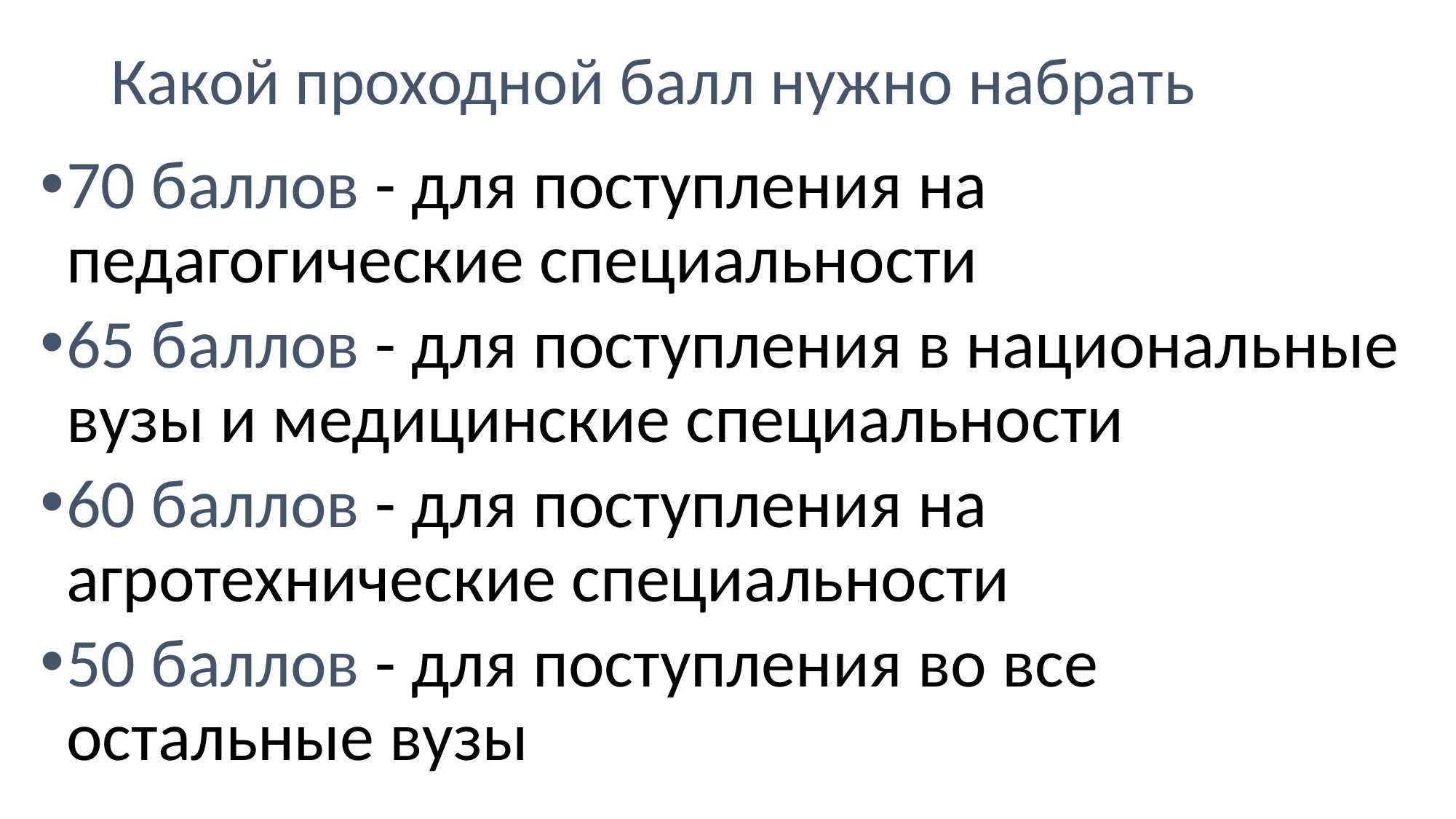

# Какой проходной балл нужно набрать
70 баллов - для поступления на педагогические специальности
65 баллов - для поступления в национальные вузы и медицинские специальности
60 баллов - для поступления на агротехнические специальности
50 баллов - для поступления во все остальные вузы